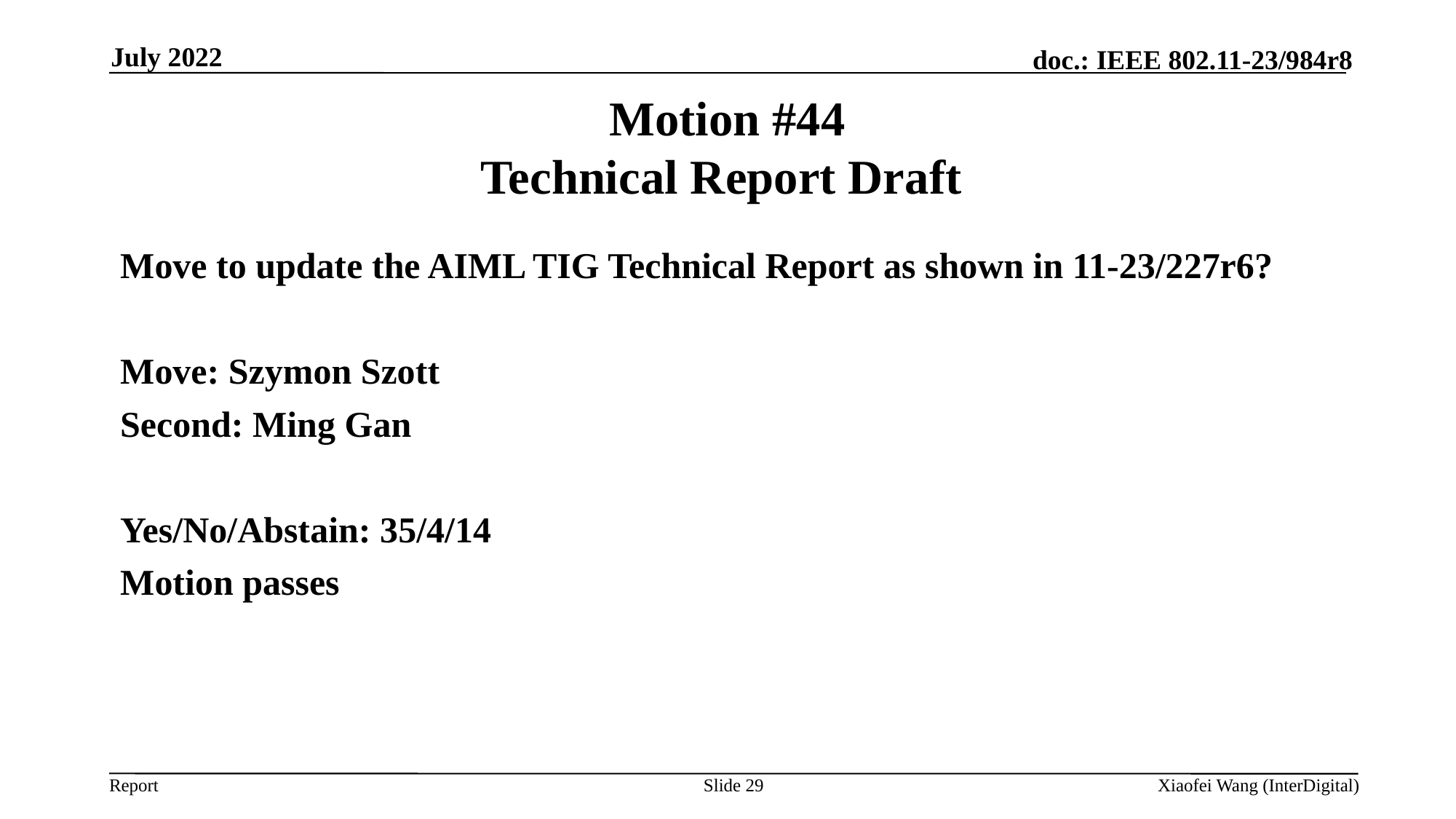

July 2022
# Motion #44 Technical Report Draft
Move to update the AIML TIG Technical Report as shown in 11-23/227r6?

Move: Szymon Szott
Second: Ming Gan

Yes/No/Abstain: 35/4/14
Motion passes

Slide 29
Xiaofei Wang (InterDigital)